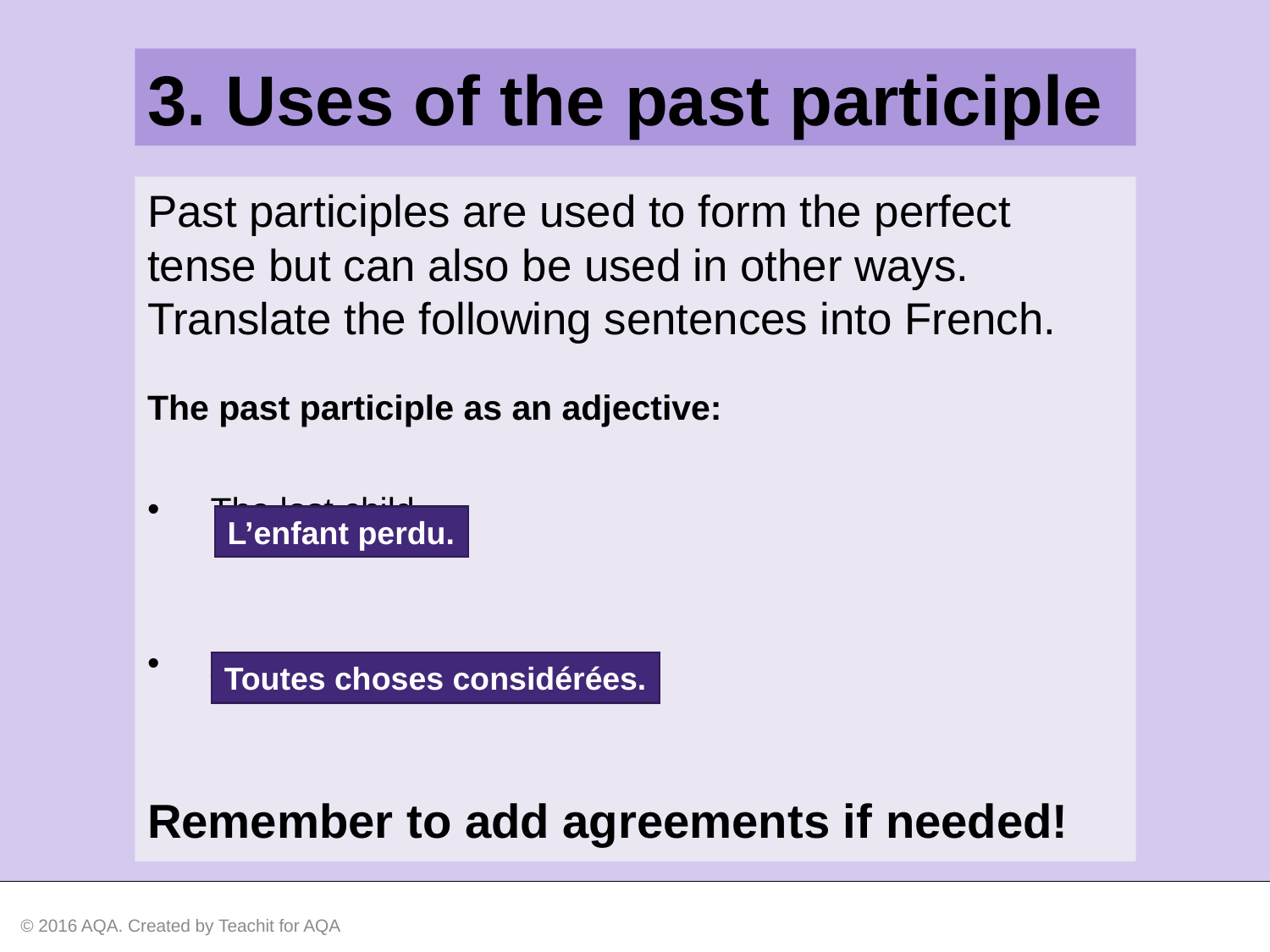

3. Uses of the past participle
Past participles are used to form the perfect tense but can also be used in other ways.  Translate the following sentences into French.

The past participle as an adjective:

The lost child.
-

All things considered.
-

Remember to add agreements if needed!

L’enfant perdu.
Toutes choses considérées.